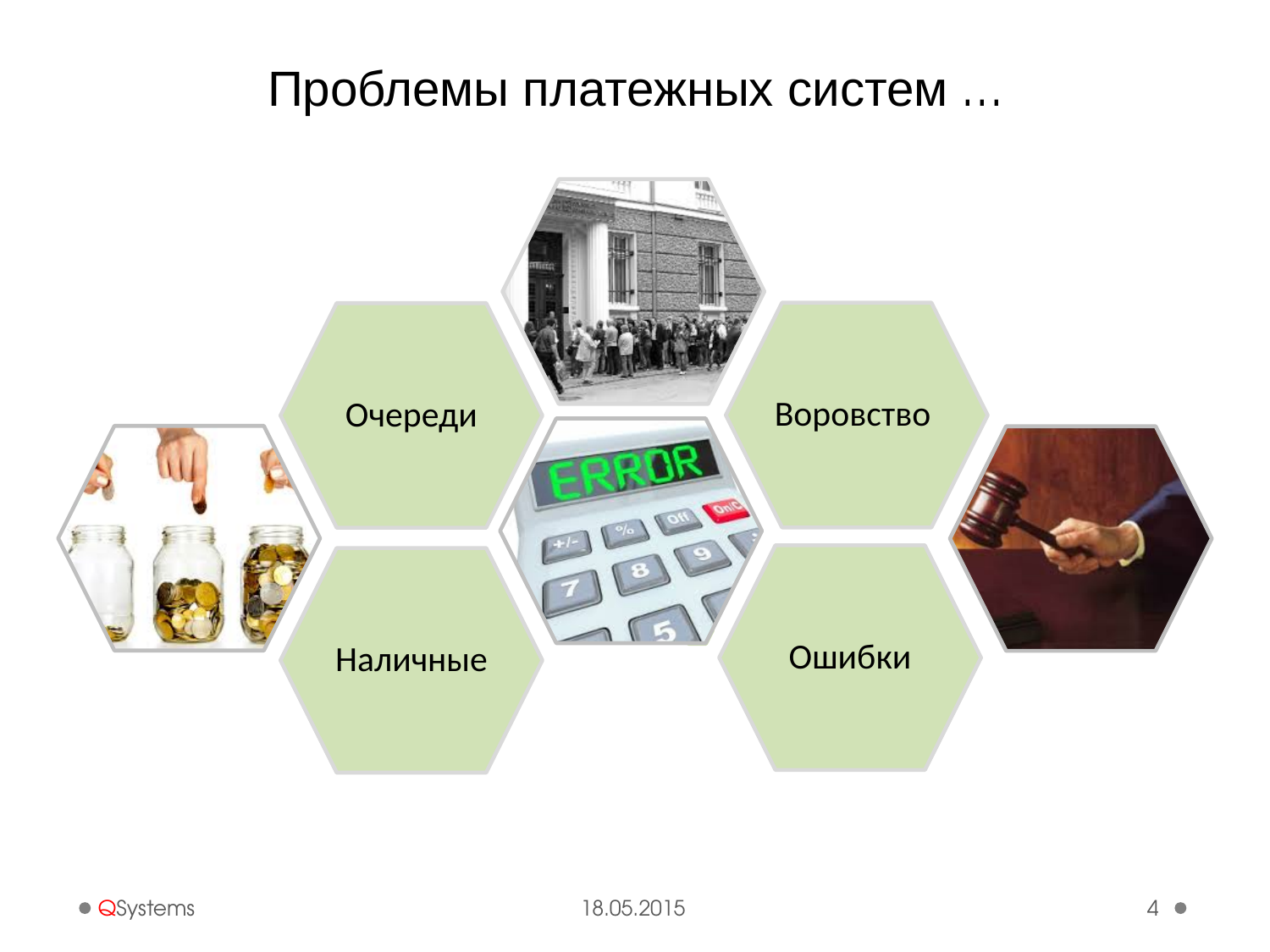

# Проблемы платежных систем …

Воровство

Очереди

Ошибки

Наличные

QSystems
18.05.2015
4